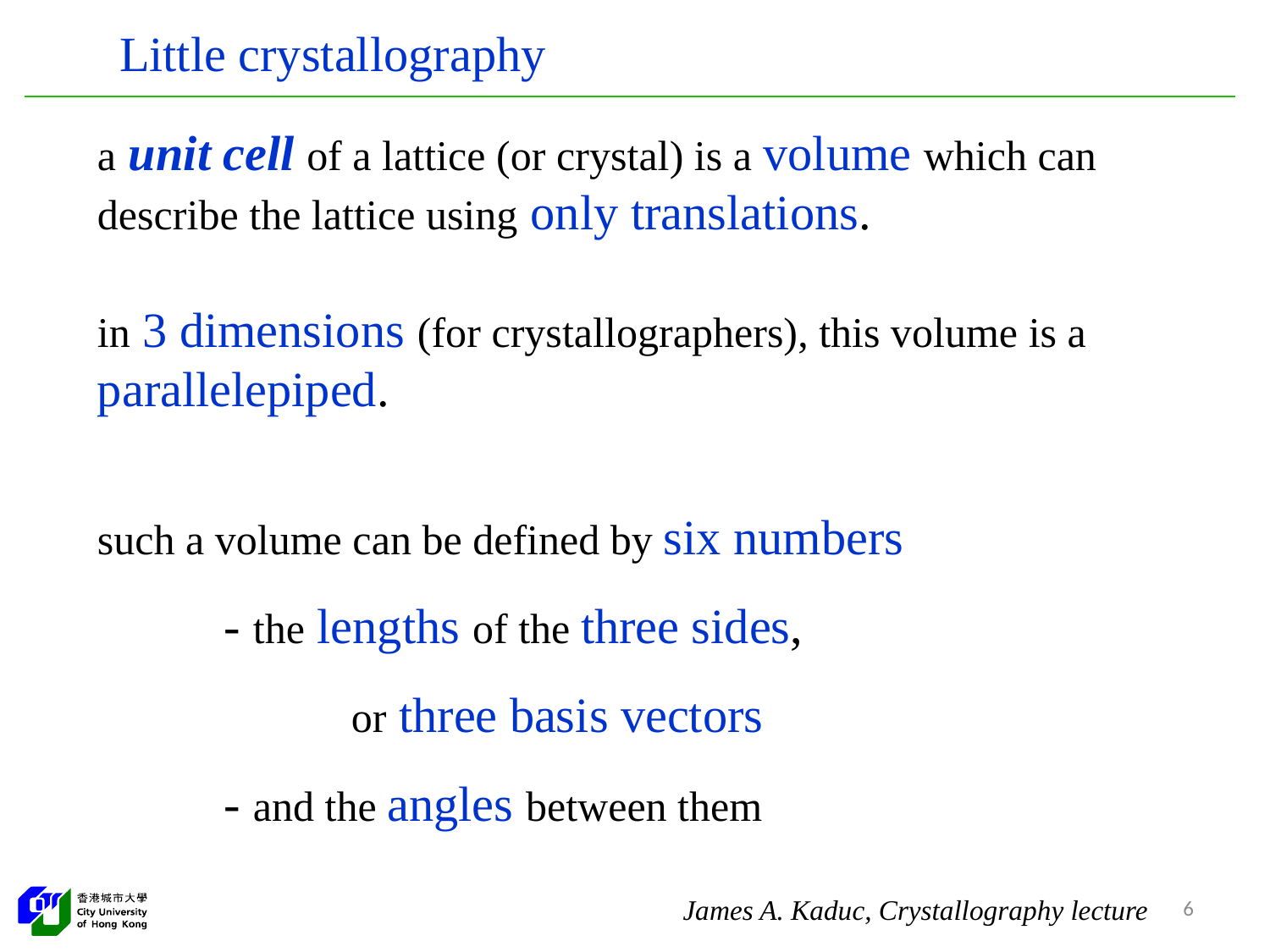

Little crystallography
a unit cell of a lattice (or crystal) is a volume which can describe the lattice using only translations.

in 3 dimensions (for crystallographers), this volume is a parallelepiped.

such a volume can be defined by six numbers
	- the lengths of the three sides,
		or three basis vectors
	- and the angles between them
6
James A. Kaduc, Crystallography lecture